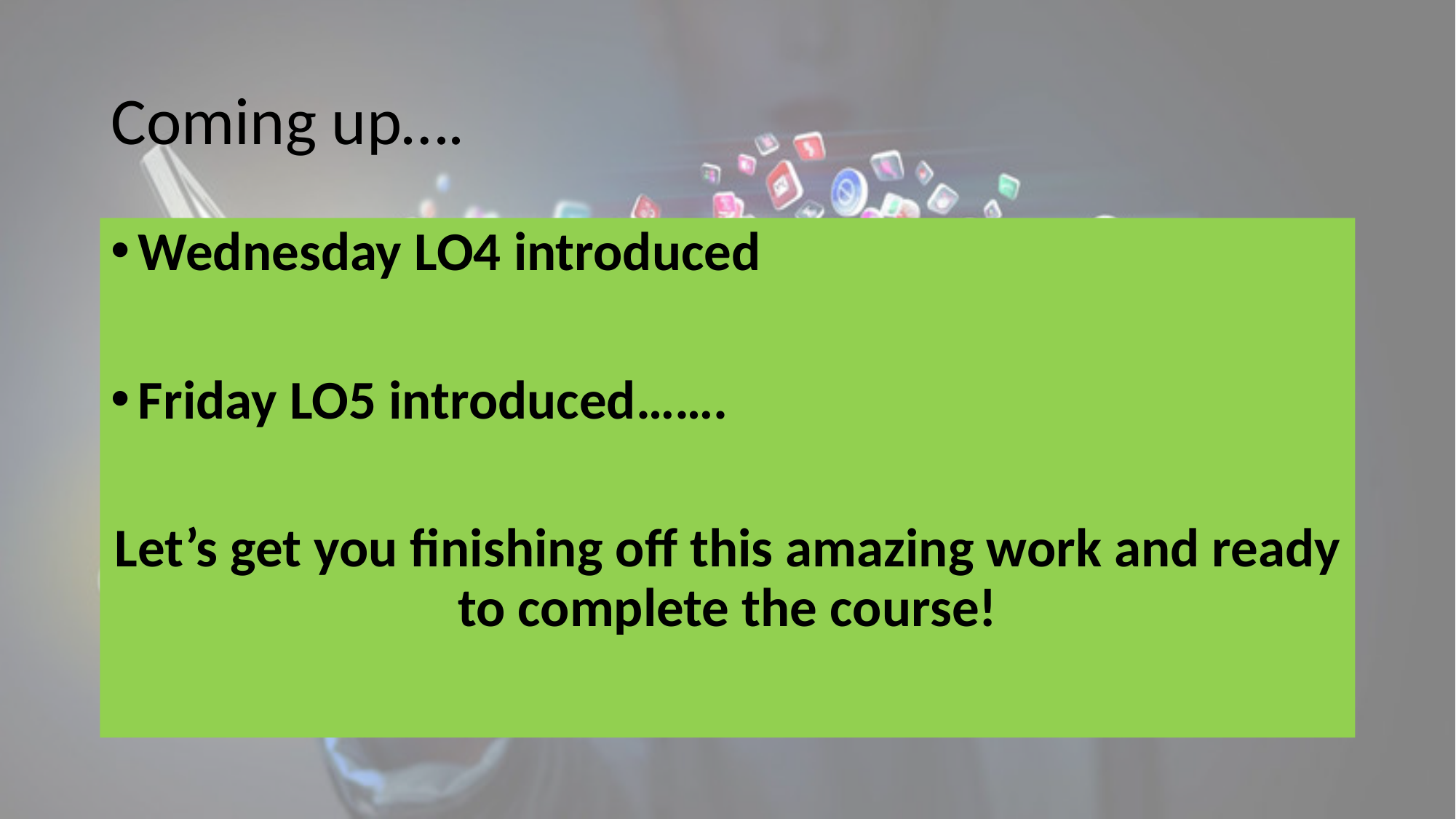

# Coming up….
Wednesday LO4 introduced

Friday LO5 introduced…….

Let’s get you finishing off this amazing work and ready to complete the course!